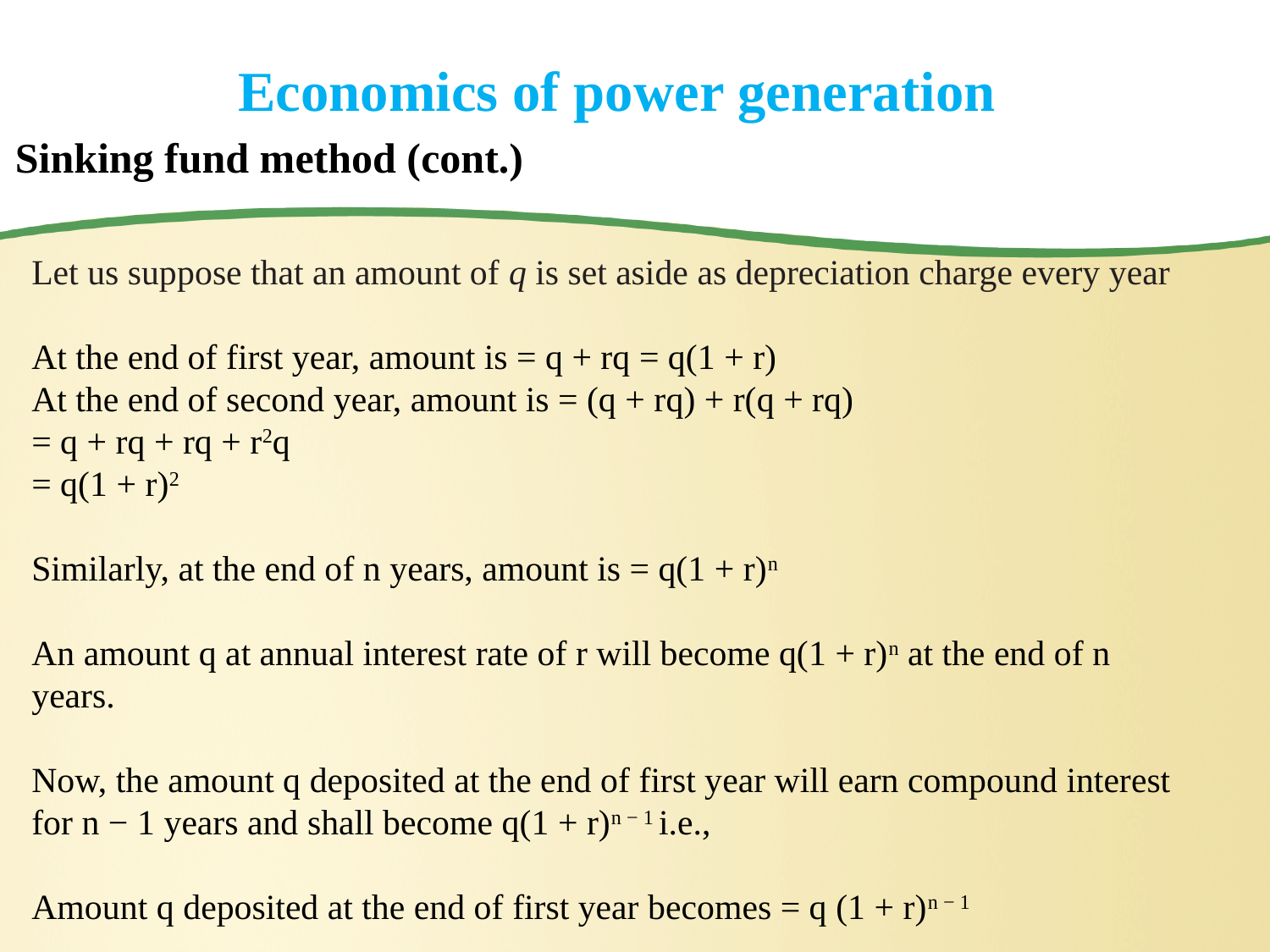

# Economics of power generation
Sinking fund method (cont.)
Let us suppose that an amount of q is set aside as depreciation charge every year

At the end of first year, amount is = q + rq = q(1 + r)
At the end of second year, amount is = (q + rq) + r(q + rq)
= q + rq + rq + r2q
= q(1 + r)2

Similarly, at the end of n years, amount is = q(1 + r)n

An amount q at annual interest rate of r will become q(1 + r)n at the end of n years.

Now, the amount q deposited at the end of first year will earn compound interest for n − 1 years and shall become q(1 + r)n − 1 i.e.,

Amount q deposited at the end of first year becomes = q (1 + r)n − 1